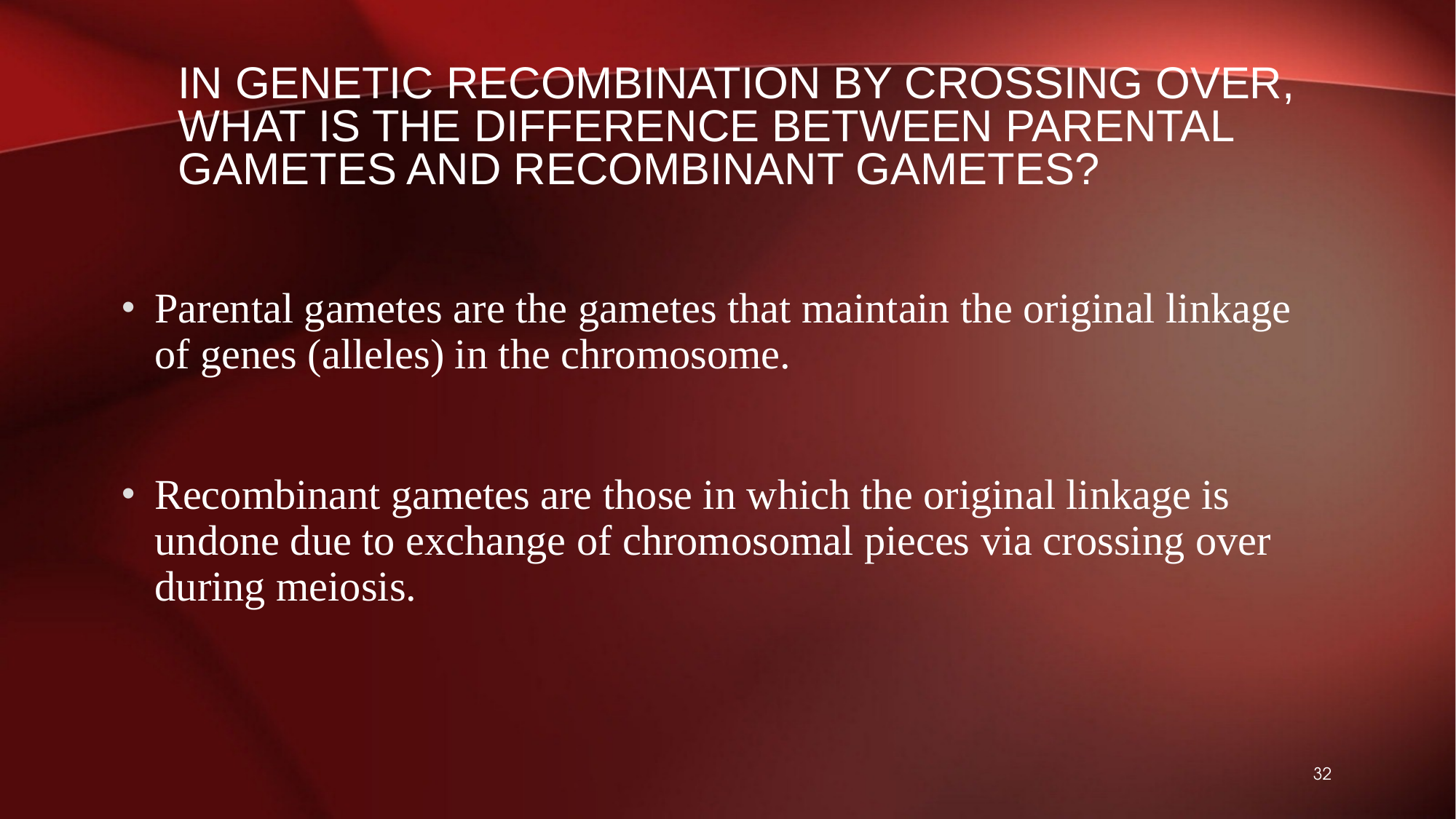

# In genetic recombination by crossing over, what is the difference between parental gametes and recombinant gametes?
Parental gametes are the gametes that maintain the original linkage of genes (alleles) in the chromosome.

Recombinant gametes are those in which the original linkage is undone due to exchange of chromosomal pieces via crossing over during meiosis.
32